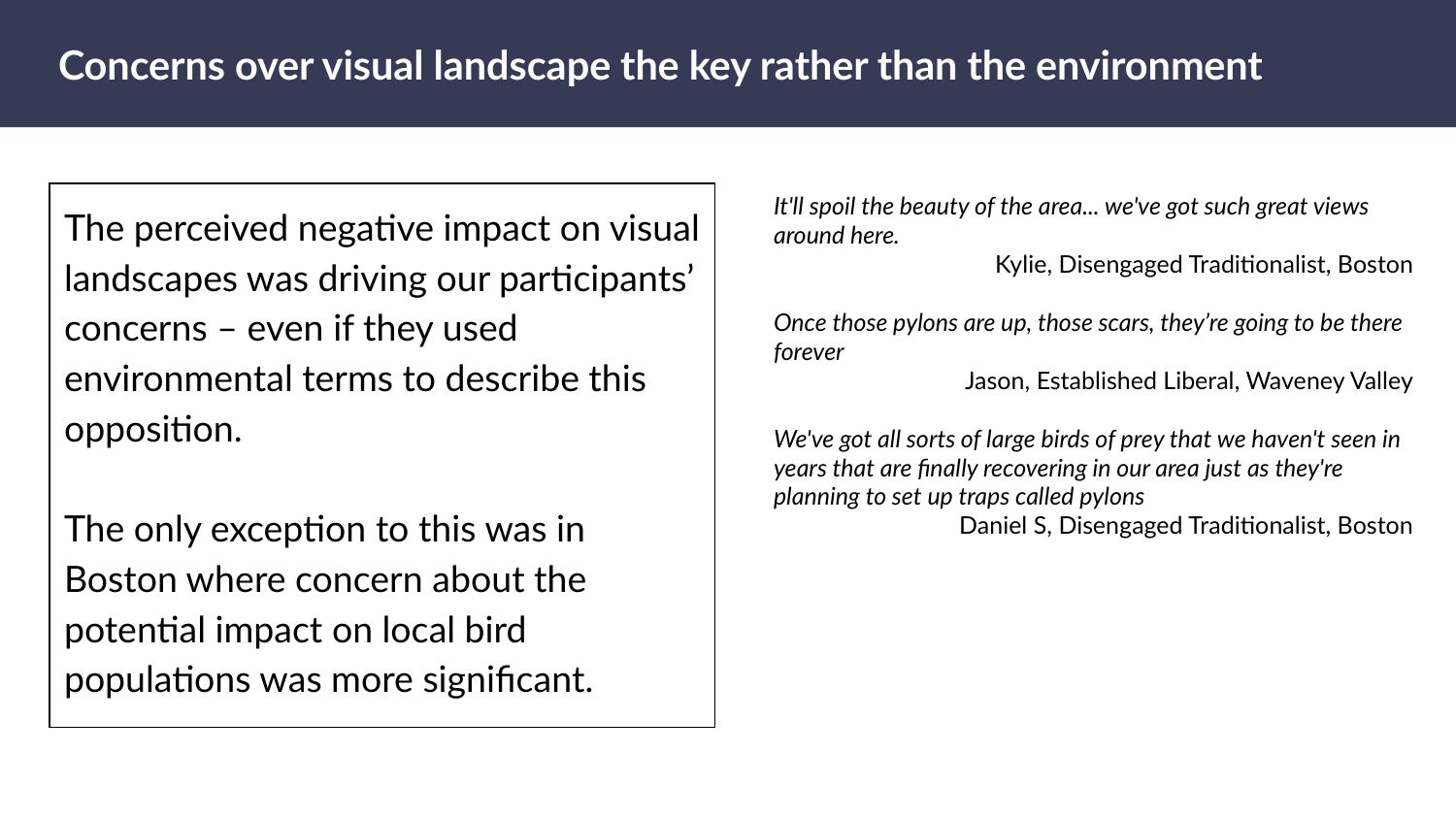

# Concerns over visual landscape the key rather than the environment
The perceived negative impact on visual landscapes was driving our participants’ concerns – even if they used environmental terms to describe this opposition.

The only exception to this was in Boston where concern about the potential impact on local bird populations was more significant.

It'll spoil the beauty of the area... we've got such great views around here.
Kylie, Disengaged Traditionalist, Boston

Once those pylons are up, those scars, they’re going to be there forever
Jason, Established Liberal, Waveney Valley

We've got all sorts of large birds of prey that we haven't seen in years that are finally recovering in our area just as they're planning to set up traps called pylons
Daniel S, Disengaged Traditionalist, Boston